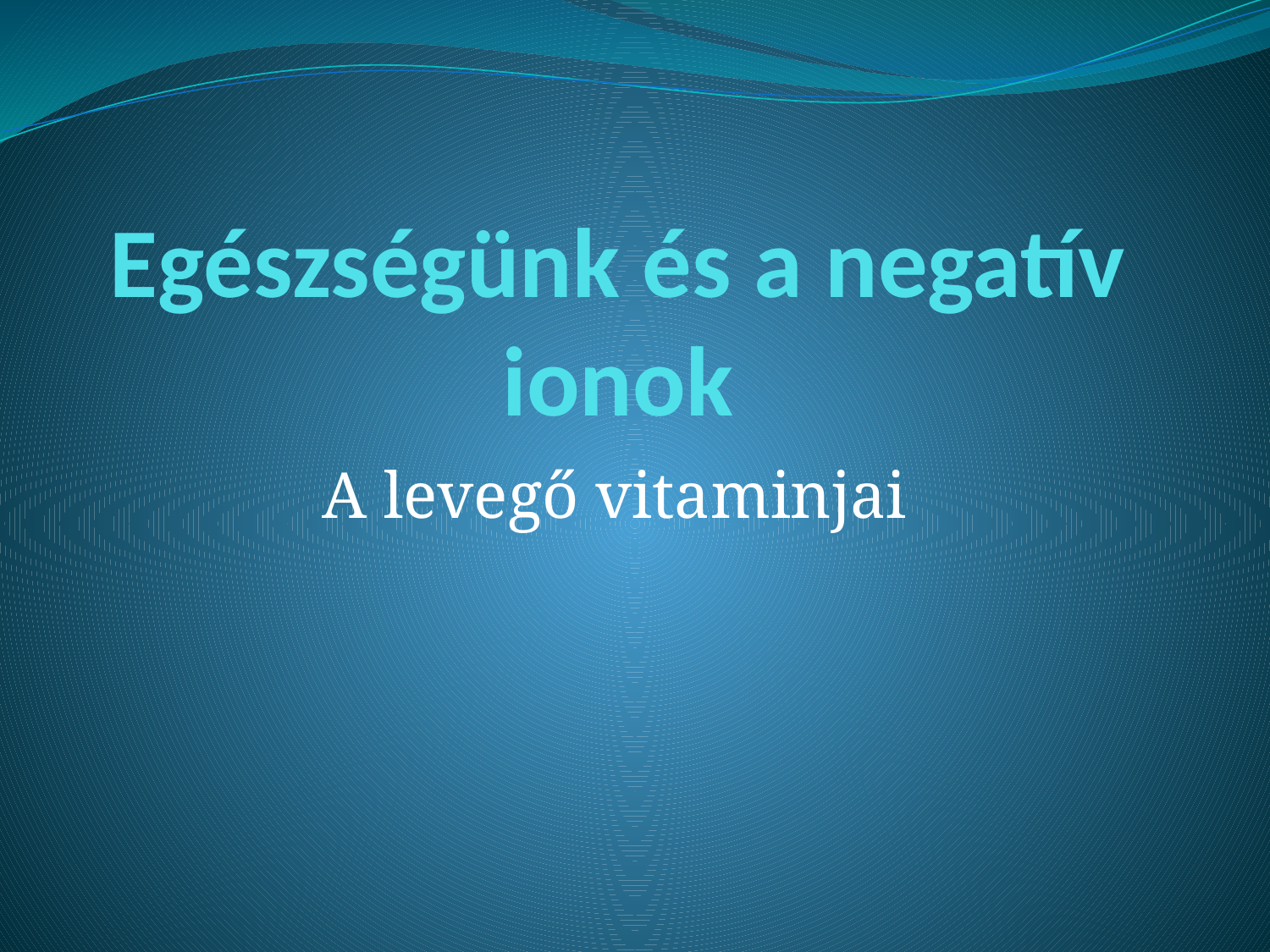

# Egészségünk és a negatív ionok
A levegő vitaminjai